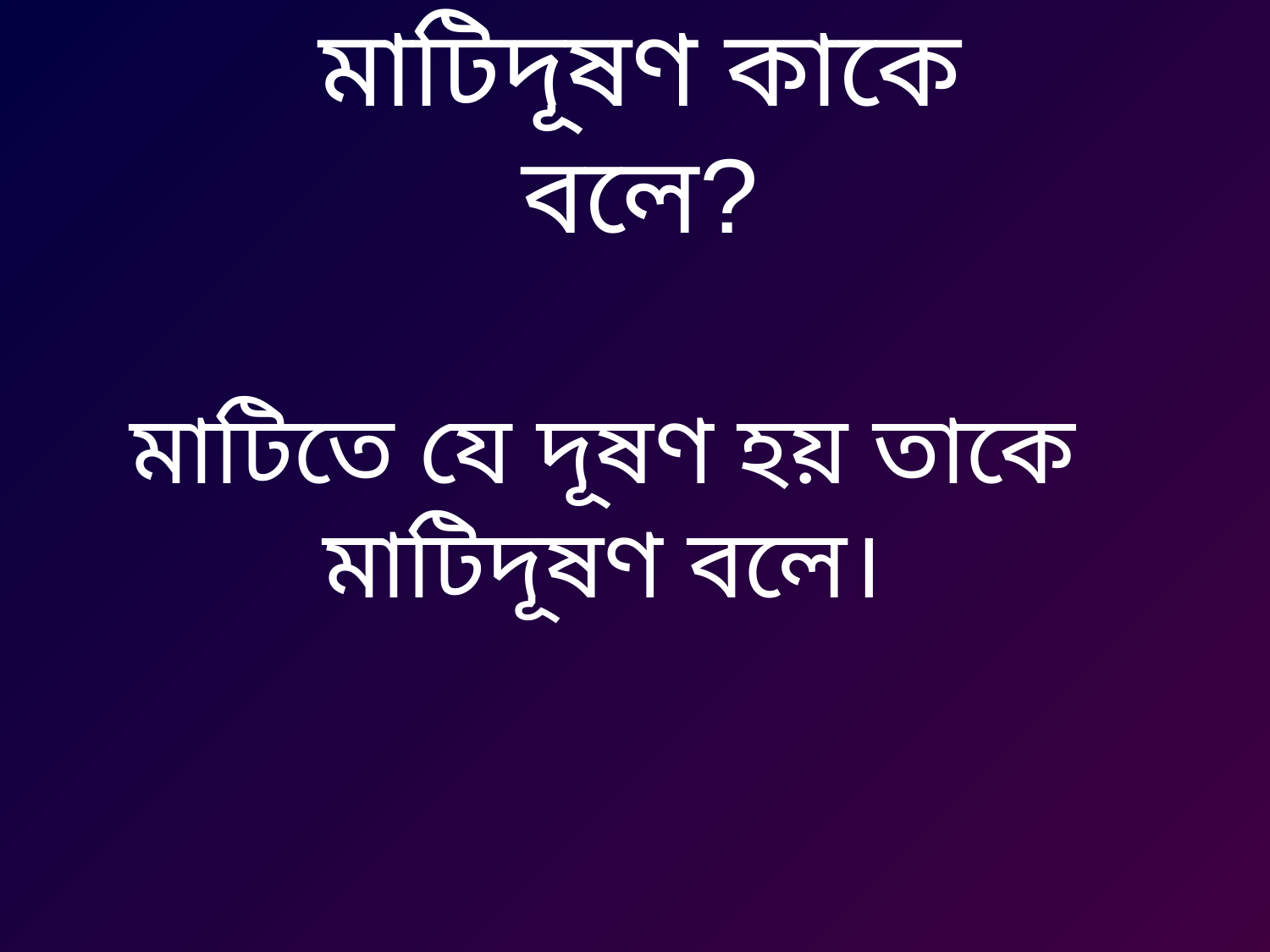

মাটিদূষণ কাকে বলে?
মাটিতে যে দূষণ হয় তাকে মাটিদূষণ বলে।